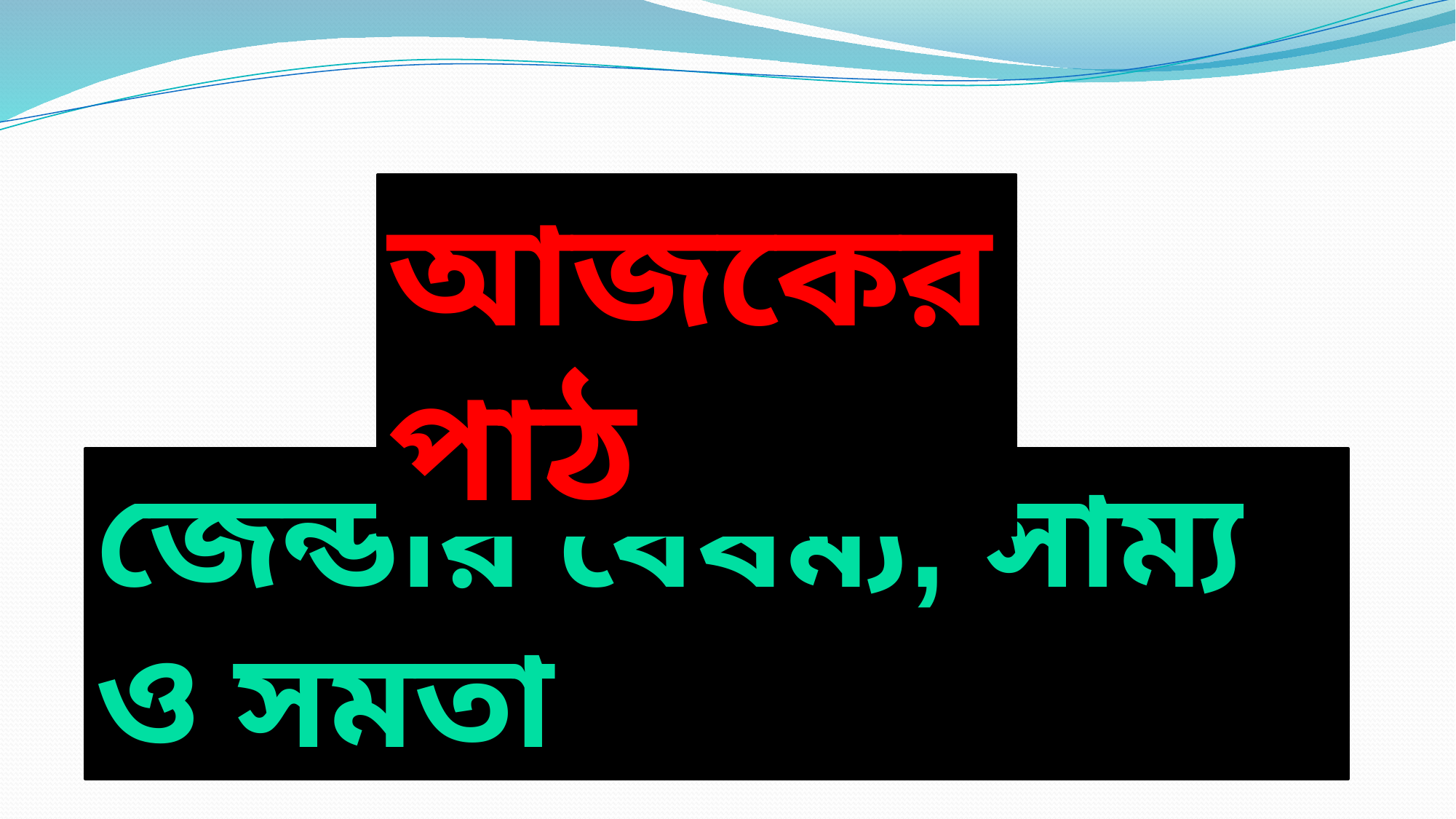

আজকের পাঠ
জেন্ডার বৈষম্য, সাম্য ও সমতা